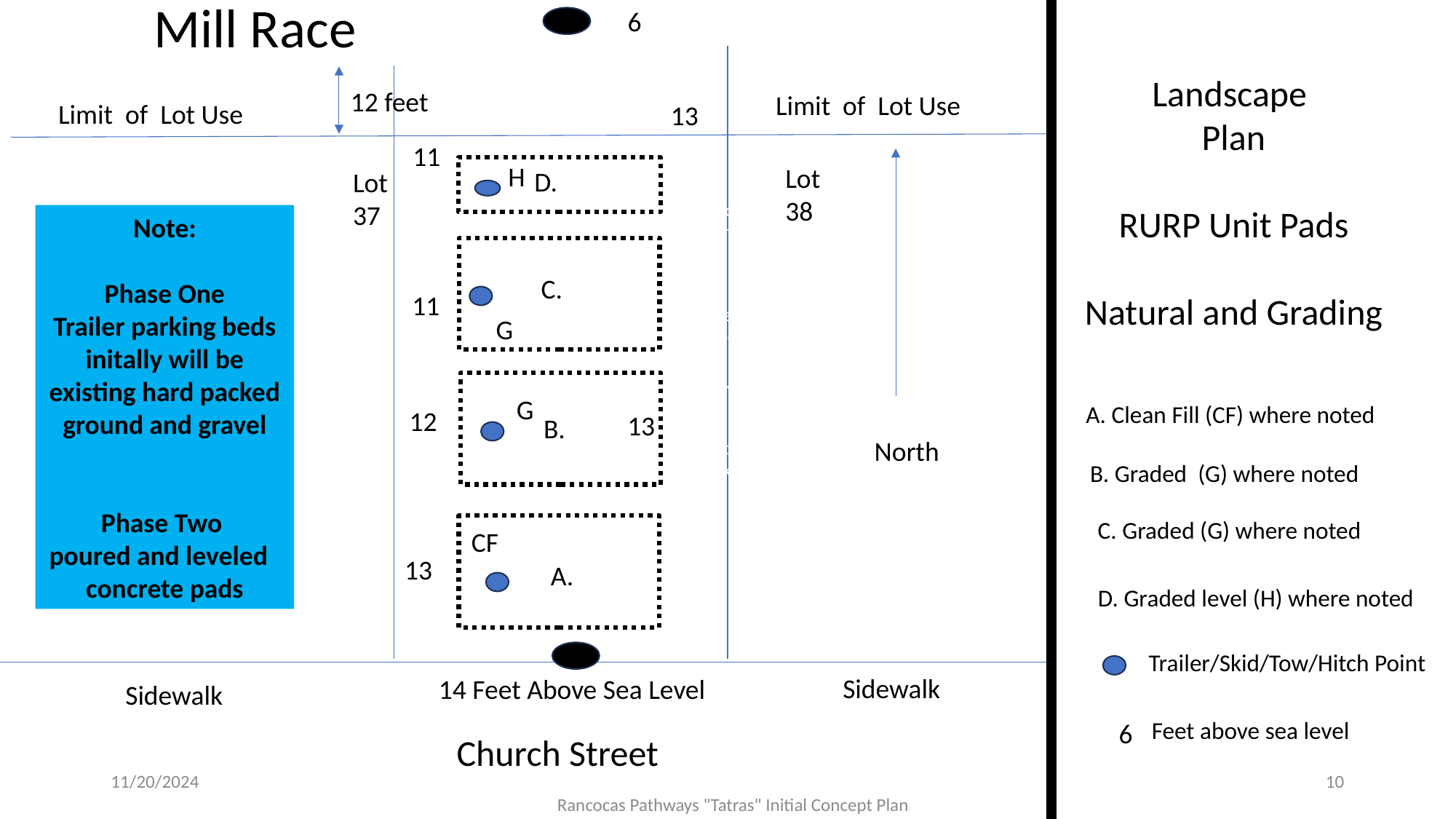

Mill Race
6

Landscape
Plan

RURP Unit Pads

Natural and Grading
12 feet
Limit  of  Lot Use
Limit  of  Lot Use
13
11
H
Lot 38

D.
Lot 37

Outdoor
Seating
Note:

Phase One
Trailer parking beds initally will be existing hard packed ground and gravel

Phase Two
poured and leveled
concrete pads

C.
11

Quite Helm Pod
G
Galley

G
A. Clean Fill (CF) where noted
12
13
B.

North
Outside Deck
B. Graded  (G) where noted

C. Graded (G) where noted

CF
13
A.

D. Graded level (H) where noted
Trailer/Skid/Tow/Hitch Point

Sidewalk
14 Feet Above Sea Level
Sidewalk
Feet above sea level
6
Church Street
11/20/2024
10
Rancocas Pathways "Tatras" Initial Concept Plan